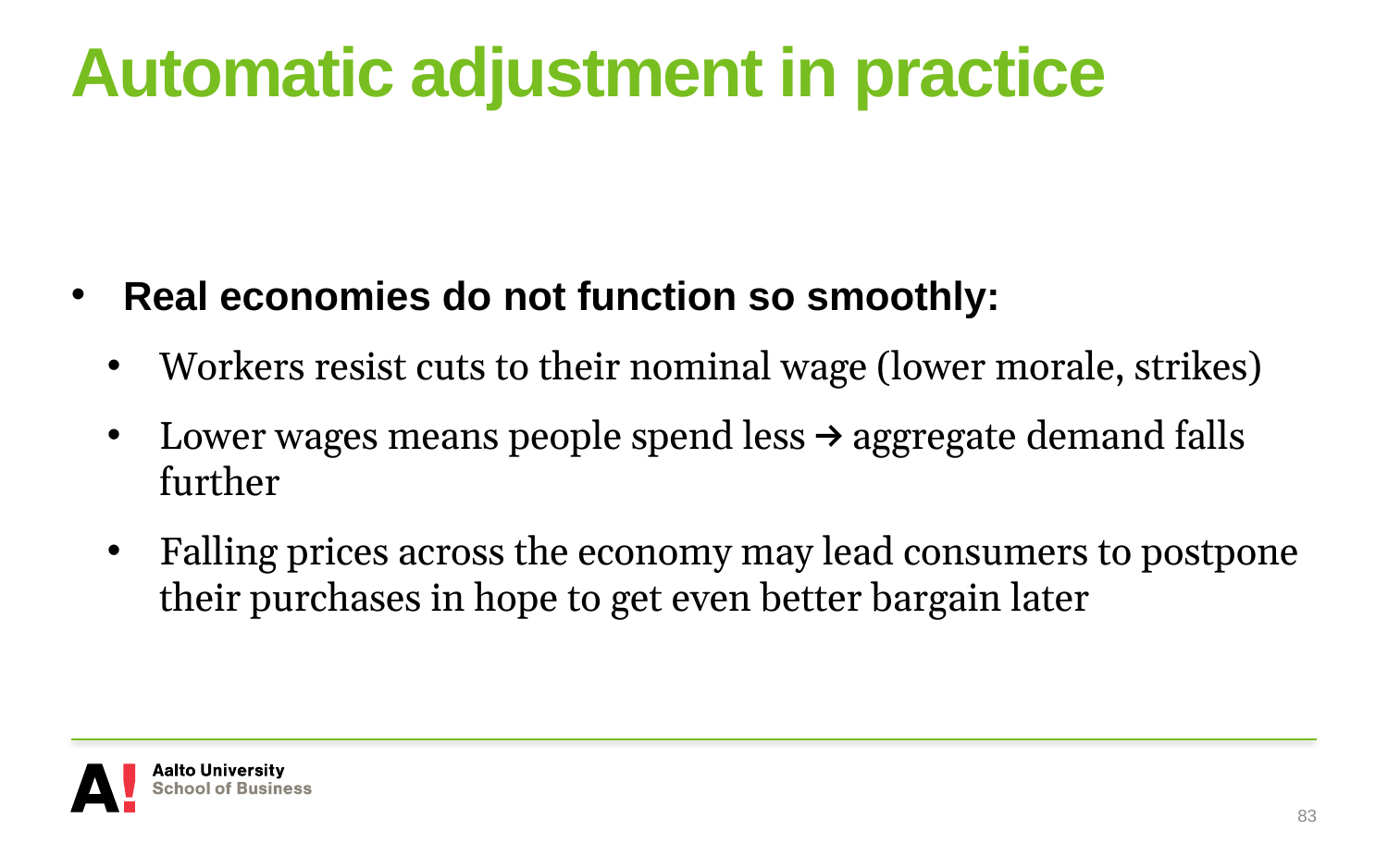

# Automatic adjustment in practice
Real economies do not function so smoothly:
Workers resist cuts to their nominal wage (lower morale, strikes)
Lower wages means people spend less → aggregate demand falls further
Falling prices across the economy may lead consumers to postpone their purchases in hope to get even better bargain later
83